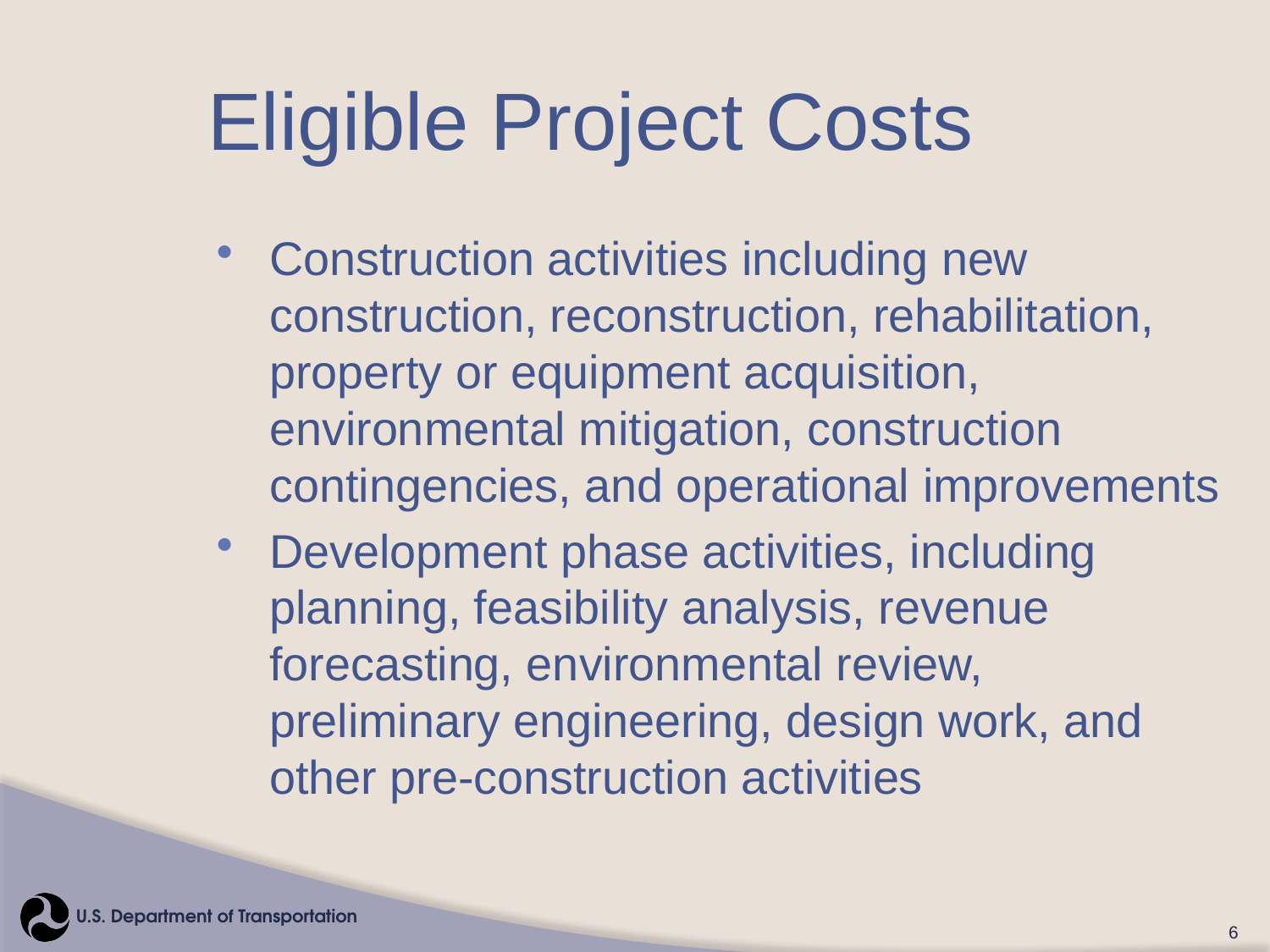

# Eligible Project Costs
Construction activities including new construction, reconstruction, rehabilitation, property or equipment acquisition, environmental mitigation, construction contingencies, and operational improvements
Development phase activities, including planning, feasibility analysis, revenue forecasting, environmental review, preliminary engineering, design work, and other pre-construction activities

6